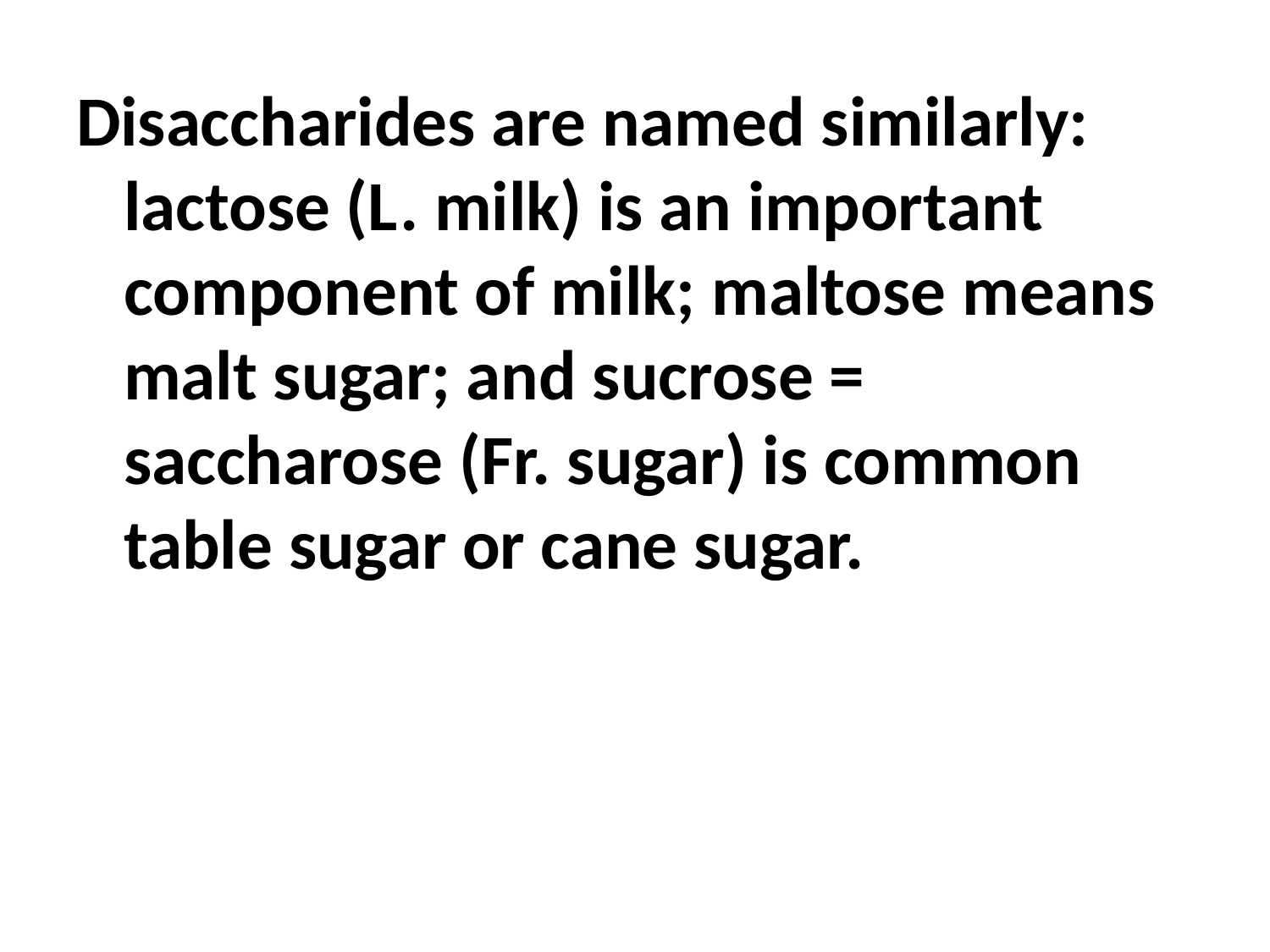

Disaccharides are named similarly: lactose (L. milk) is an important component of milk; maltose means malt sugar; and sucrose = saccharose (Fr. sugar) is common table sugar or cane sugar.